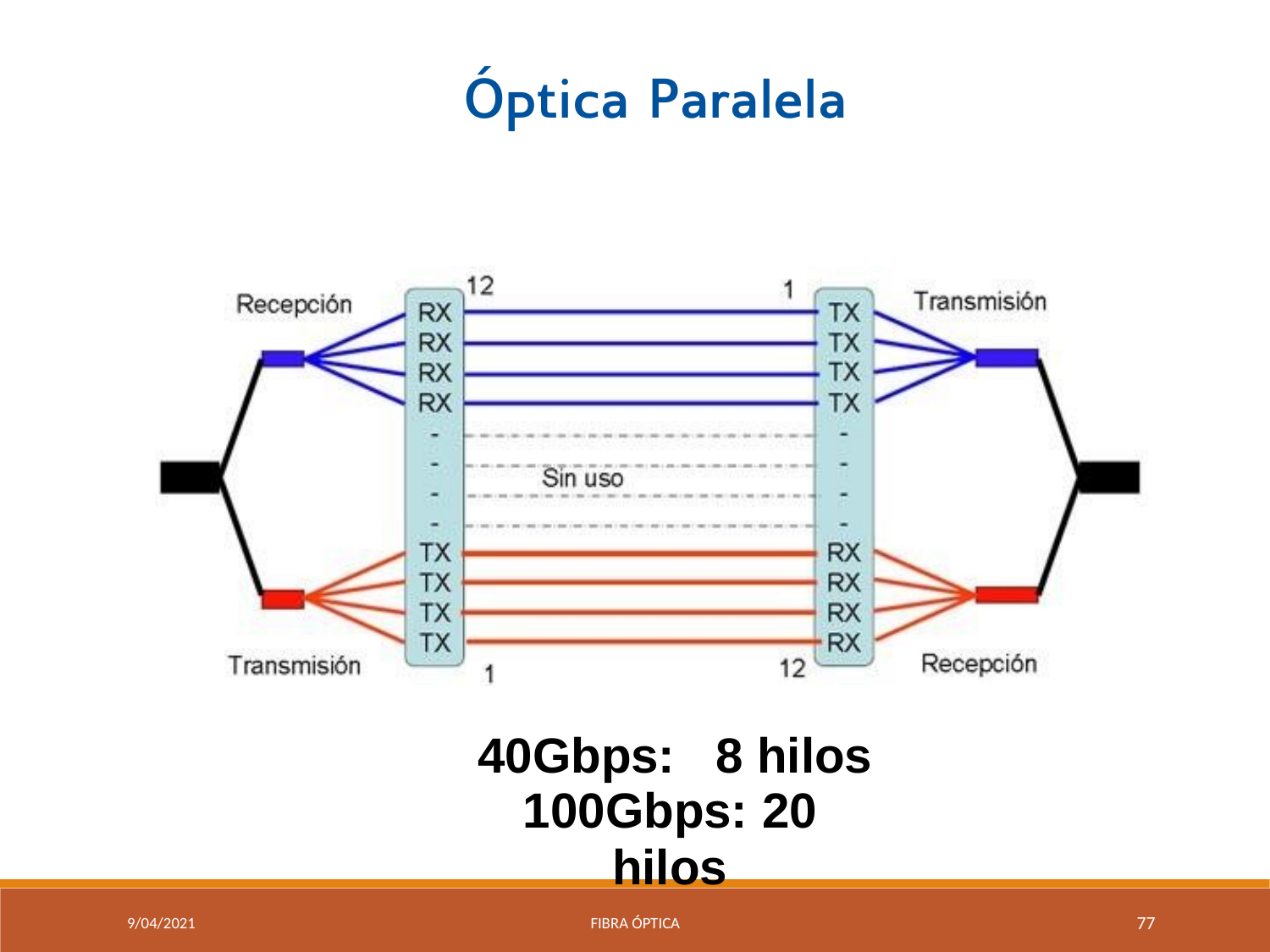

Óptica
Paralela

40Gbps:  8 hilos
100Gbps: 20 hilos

9/04/2021
Fibra óptica
77